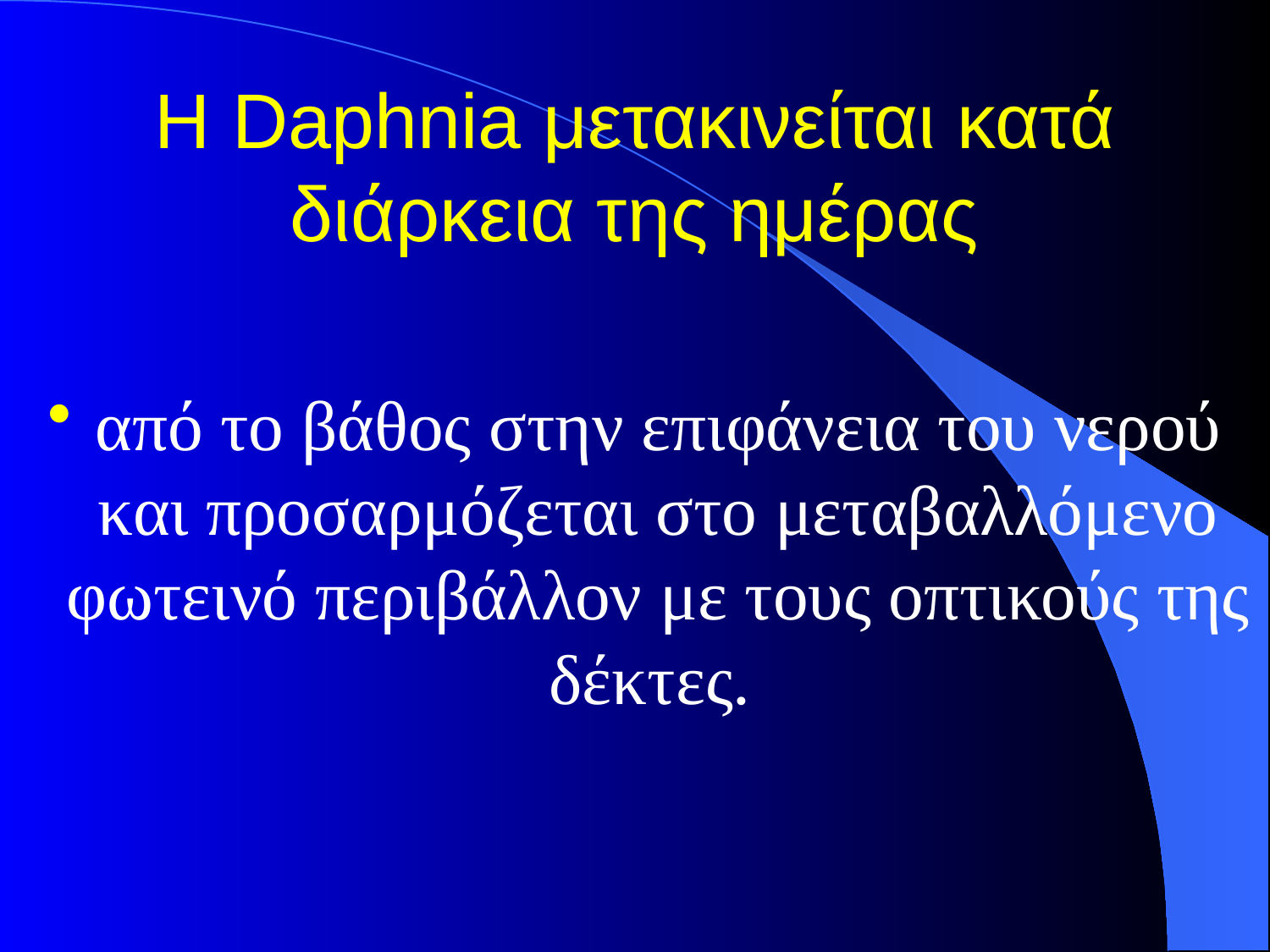

# Η Daphnia μετακινείται κατά διάρκεια της ημέρας

από το βάθος στην επιφάνεια του νερού και προσαρμόζεται στο μεταβαλλόμενο φωτεινό περιβάλλον με τους οπτικούς της δέκτες.